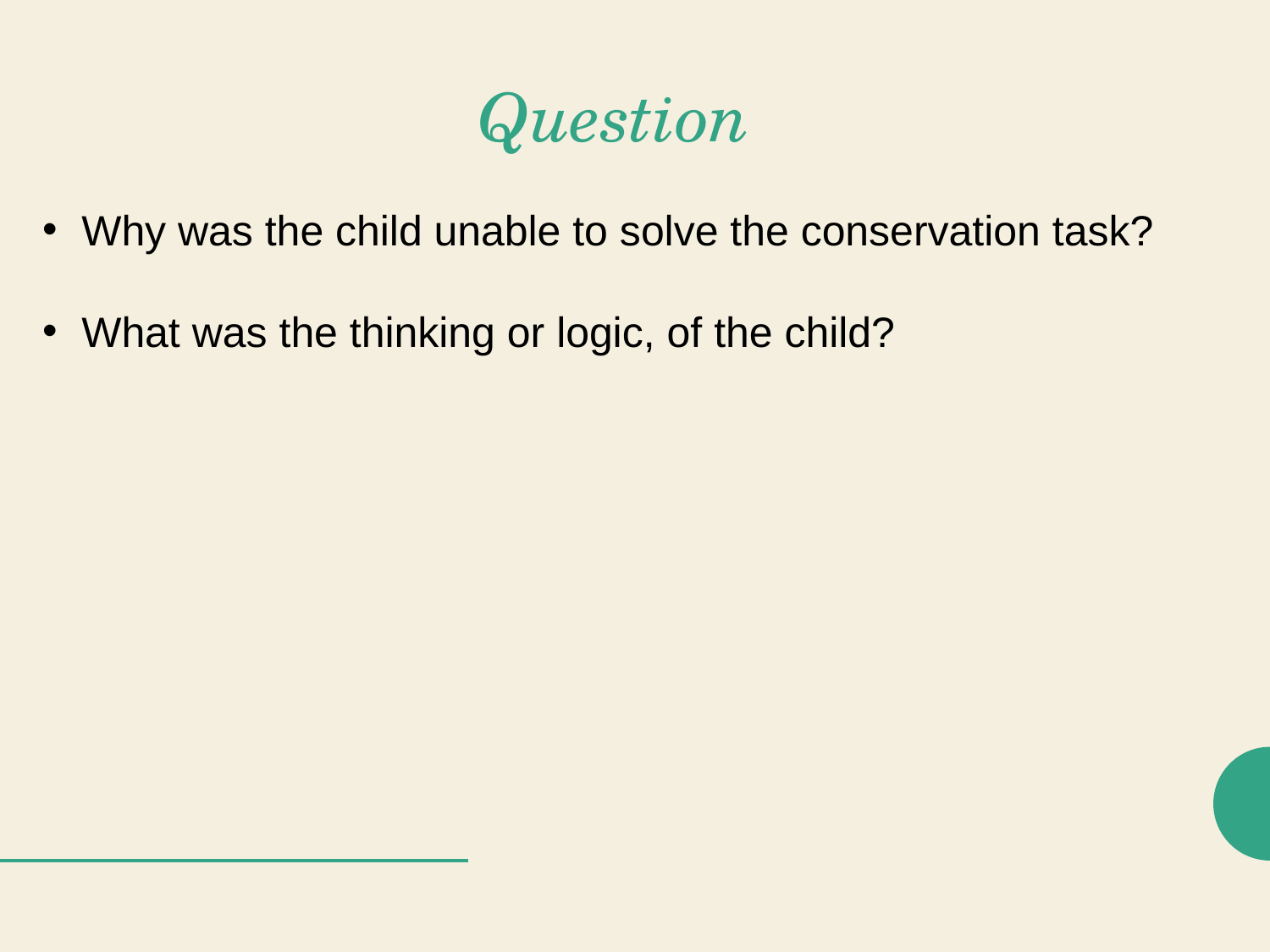

# Question
Why was the child unable to solve the conservation task?

What was the thinking or logic, of the child?